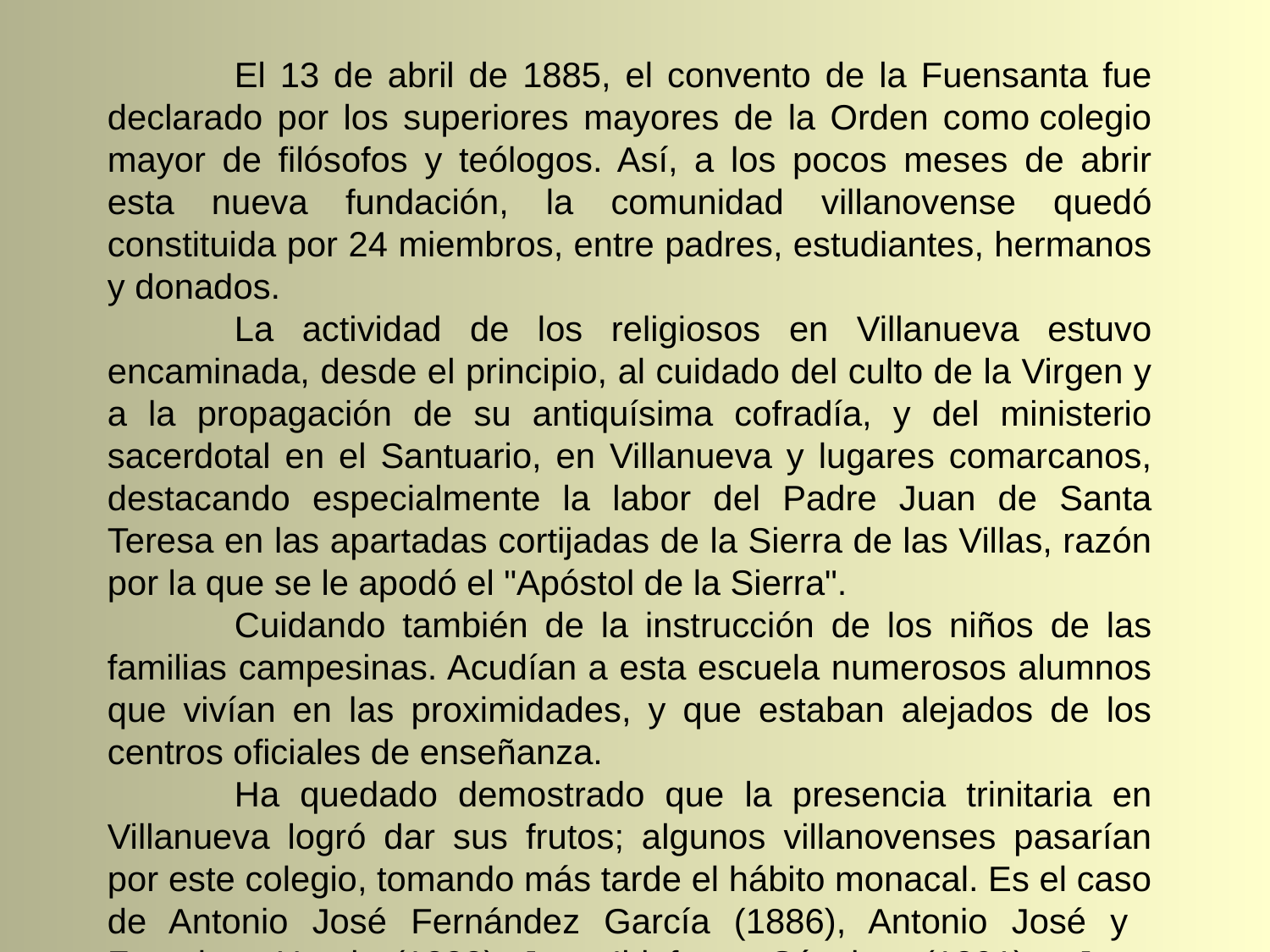

El 13 de abril de 1885, el convento de la Fuensanta fue declarado por los superiores mayores de la Orden como colegio mayor de filósofos y teólogos. Así, a los pocos meses de abrir esta nueva fundación, la comunidad villanovense quedó constituida por 24 miembros, entre padres, estudiantes, hermanos y donados.
	La actividad de los religiosos en Villanueva estuvo encaminada, desde el principio, al cuidado del culto de la Virgen y a la propagación de su antiquísima cofradía, y del ministerio sacerdotal en el Santuario, en Villanueva y lugares comarcanos, destacando especialmente la labor del Padre Juan de Santa Teresa en las apartadas cortijadas de la Sierra de las Villas, razón por la que se le apodó el "Apóstol de la Sierra".
	Cuidando también de la instrucción de los niños de las familias campesinas. Acudían a esta escuela numerosos alumnos que vivían en las proximidades, y que estaban alejados de los centros oficiales de enseñanza.
	Ha quedado demostrado que la presencia trinitaria en Villanueva logró dar sus frutos; algunos villanovenses pasarían por este colegio, tomando más tarde el hábito monacal. Es el caso de Antonio José Fernández García (1886), Antonio José y  Francisco Uceda (1888), Juan Ildefonso Sánchez (1891) o Juan José Moya.